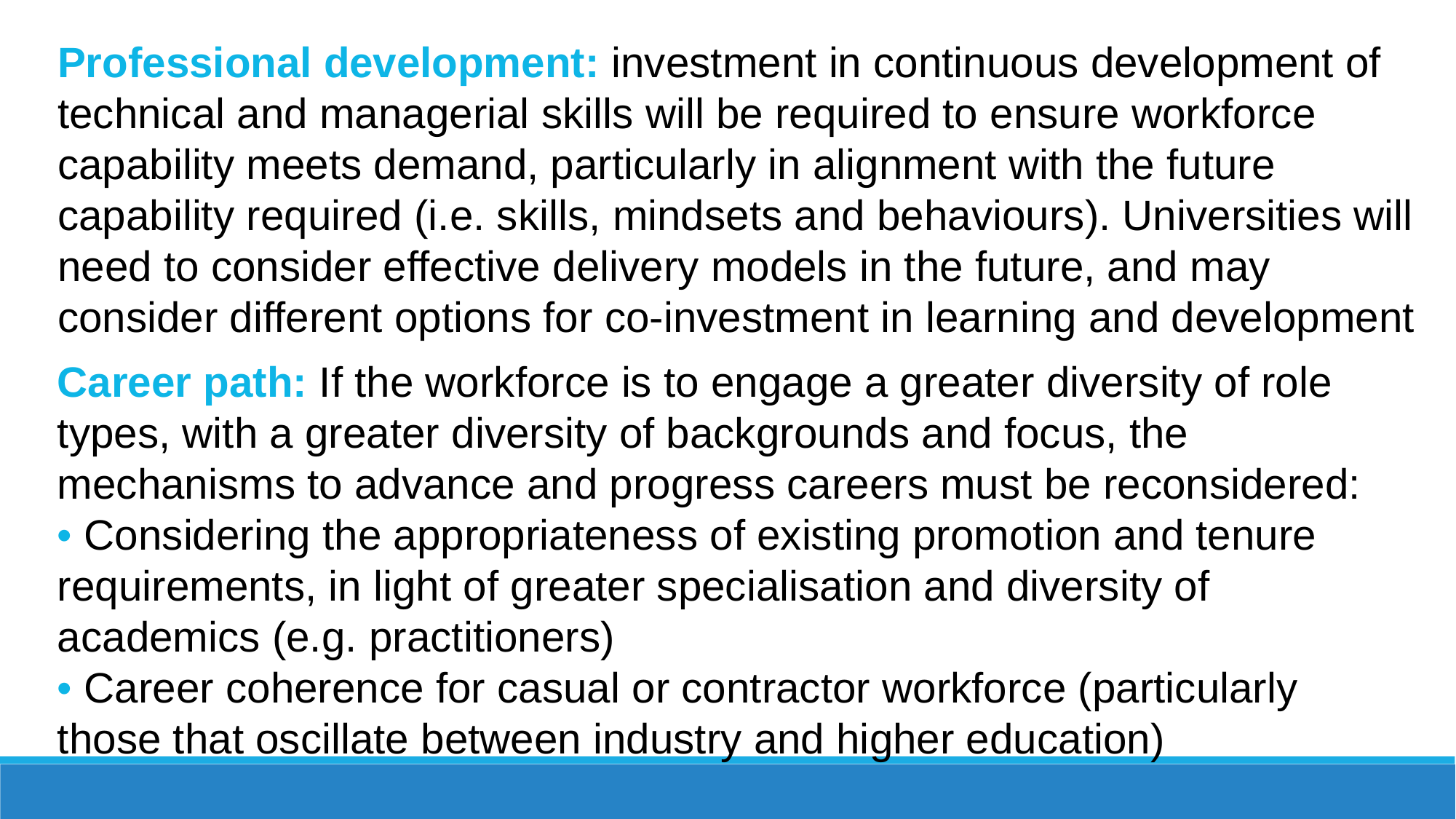

Professional development: investment in continuous development of technical and managerial skills will be required to ensure workforce capability meets demand, particularly in alignment with the future capability required (i.e. skills, mindsets and behaviours). Universities will need to consider effective delivery models in the future, and may consider different options for co-investment in learning and development
Career path: If the workforce is to engage a greater diversity of role types, with a greater diversity of backgrounds and focus, the mechanisms to advance and progress careers must be reconsidered:
• Considering the appropriateness of existing promotion and tenure
requirements, in light of greater specialisation and diversity of academics (e.g. practitioners)
• Career coherence for casual or contractor workforce (particularly those that oscillate between industry and higher education)